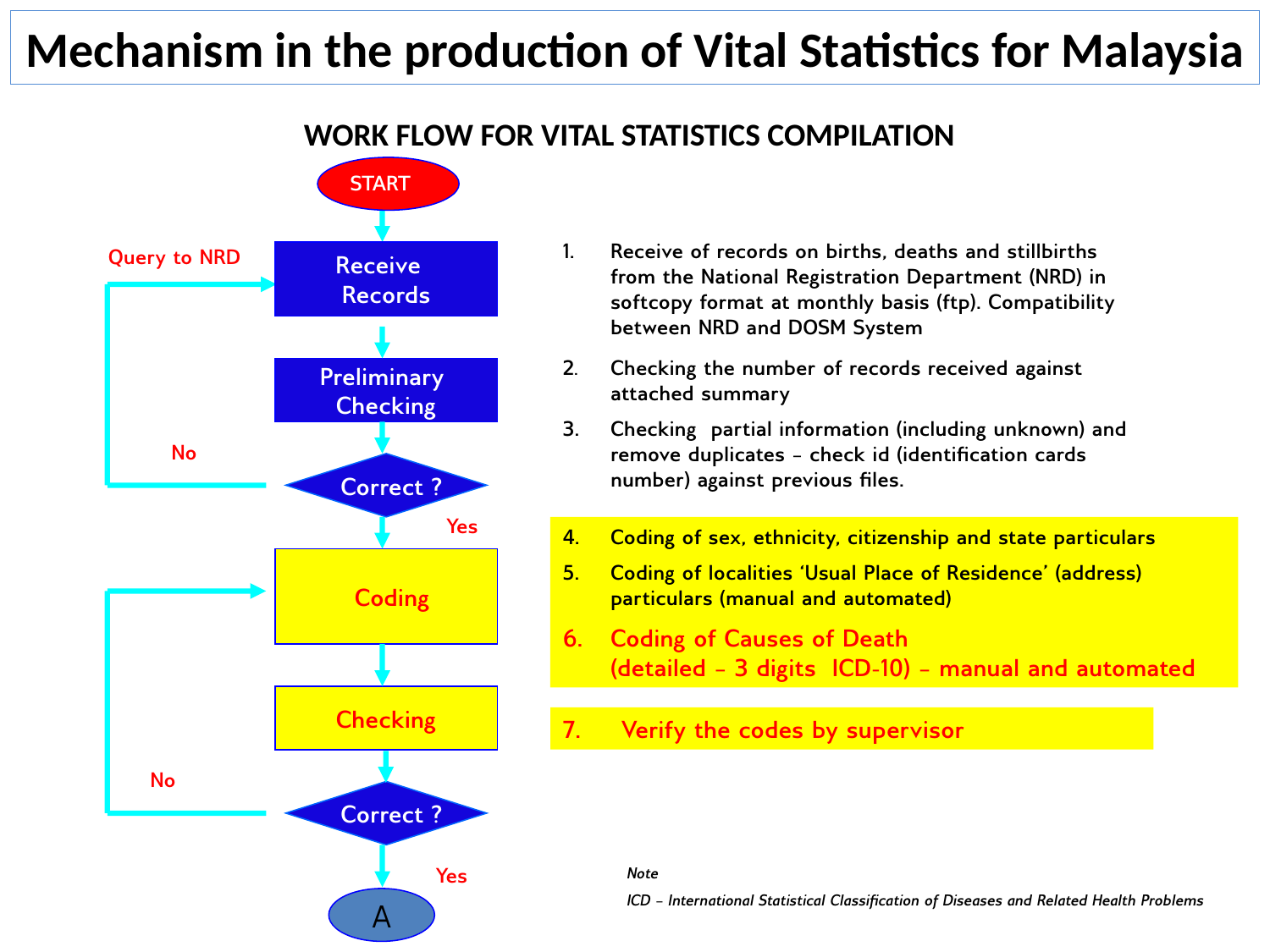

Mechanism in the production of Vital Statistics for Malaysia
WORK FLOW FOR VITAL STATISTICS COMPILATION

START

Receive of records on births, deaths and stillbirths from the National Registration Department (NRD) in softcopy format at monthly basis (ftp). Compatibility between NRD and DOSM System
Query to NRD
Receive
Records

2.	Checking the number of records received against attached summary
3.	Checking  partial information (including unknown) and remove duplicates – check id (identification cards number) against previous files.
Preliminary
Checking

No

Correct ?

Yes

4.	Coding of sex, ethnicity, citizenship and state particulars
5.	Coding of localities ‘Usual Place of Residence’ (address) particulars (manual and automated)
Coding of Causes of Death                                   (detailed – 3 digits  ICD-10) – manual and automated
Coding

Checking
7.     Verify the codes by supervisor

No

Correct ?

Yes
Note
ICD – International Statistical Classification of Diseases and Related Health Problems
A